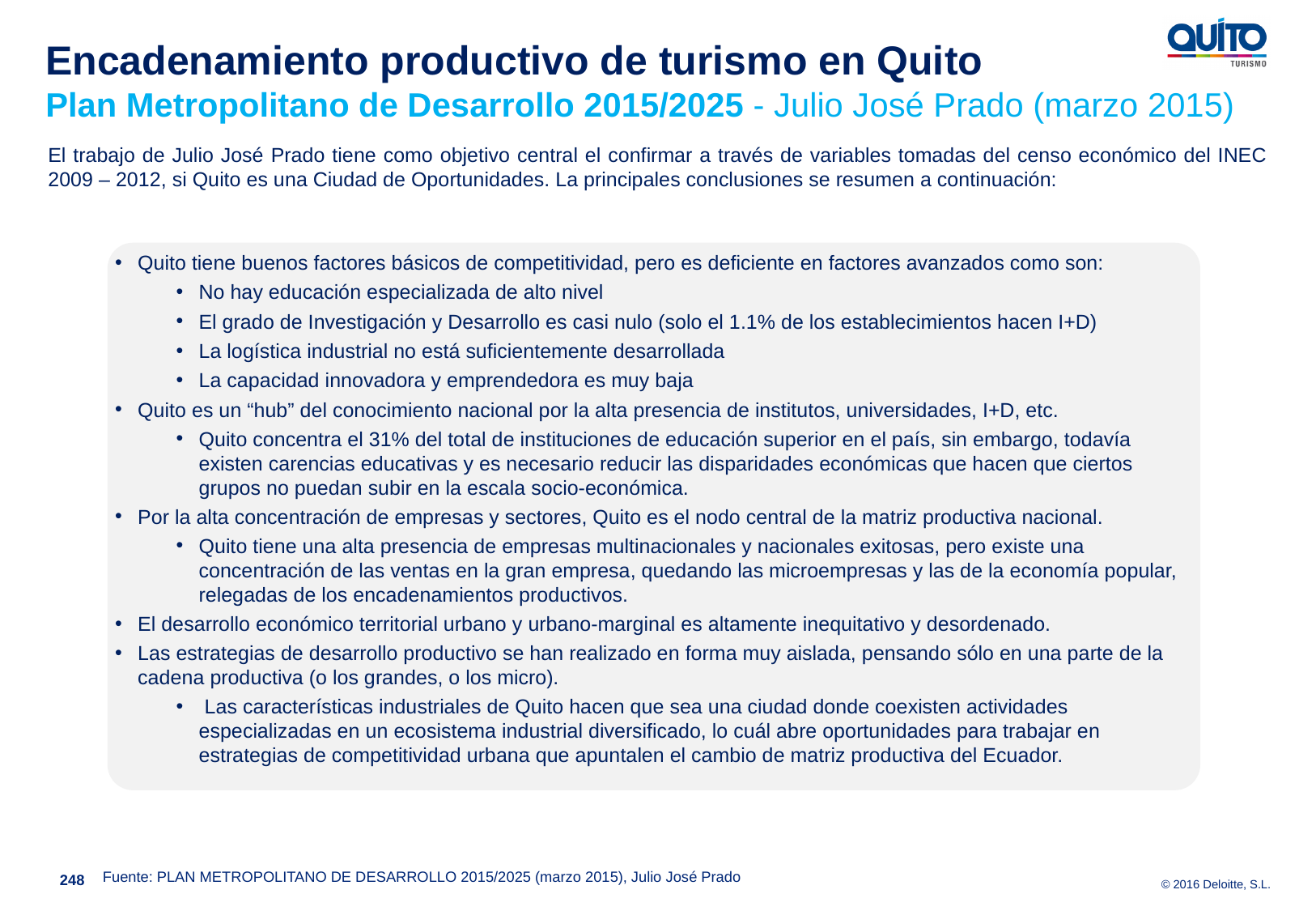

Encadenamiento productivo de turismo en Quito
Plan Metropolitano de Desarrollo 2015/2025 - Julio José Prado (marzo 2015)

El trabajo de Julio José Prado tiene como objetivo central el confirmar a través de variables tomadas del censo económico del INEC 2009 – 2012, si Quito es una Ciudad de Oportunidades. La principales conclusiones se resumen a continuación:

Quito tiene buenos factores básicos de competitividad, pero es deficiente en factores avanzados como son:
No hay educación especializada de alto nivel
El grado de Investigación y Desarrollo es casi nulo (solo el 1.1% de los establecimientos hacen I+D)
La logística industrial no está suficientemente desarrollada
La capacidad innovadora y emprendedora es muy baja
Quito es un “hub” del conocimiento nacional por la alta presencia de institutos, universidades, I+D, etc.
Quito concentra el 31% del total de instituciones de educación superior en el país, sin embargo, todavía existen carencias educativas y es necesario reducir las disparidades económicas que hacen que ciertos grupos no puedan subir en la escala socio-económica.
Por la alta concentración de empresas y sectores, Quito es el nodo central de la matriz productiva nacional.
Quito tiene una alta presencia de empresas multinacionales y nacionales exitosas, pero existe una concentración de las ventas en la gran empresa, quedando las microempresas y las de la economía popular, relegadas de los encadenamientos productivos.
El desarrollo económico territorial urbano y urbano-marginal es altamente inequitativo y desordenado.
Las estrategias de desarrollo productivo se han realizado en forma muy aislada, pensando sólo en una parte de la cadena productiva (o los grandes, o los micro).
 Las características industriales de Quito hacen que sea una ciudad donde coexisten actividades especializadas en un ecosistema industrial diversificado, lo cuál abre oportunidades para trabajar en estrategias de competitividad urbana que apuntalen el cambio de matriz productiva del Ecuador.

Fuente: PLAN METROPOLITANO DE DESARROLLO 2015/2025 (marzo 2015), Julio José Prado
248